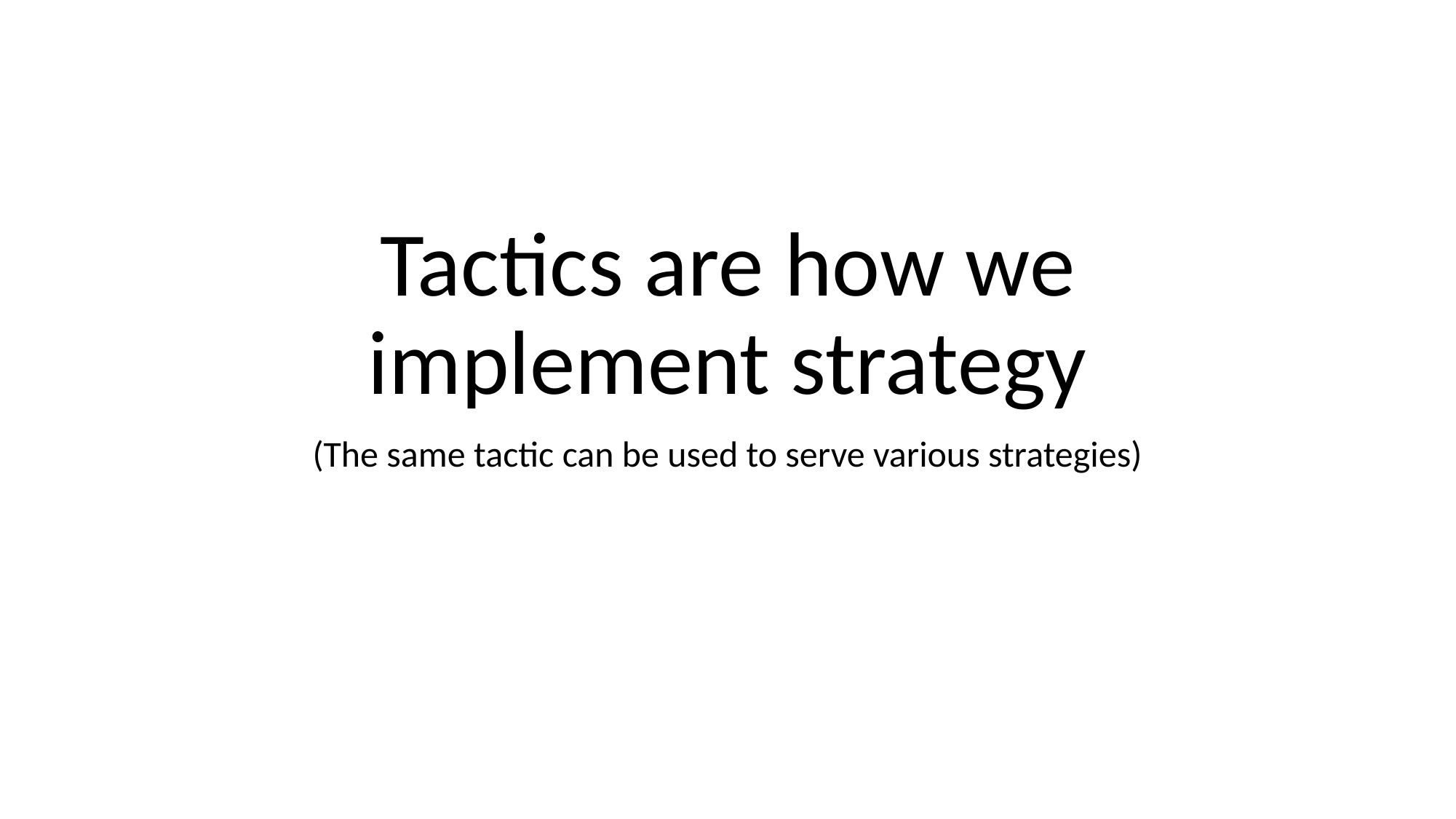

# Tactics are how we implement strategy
(The same tactic can be used to serve various strategies)